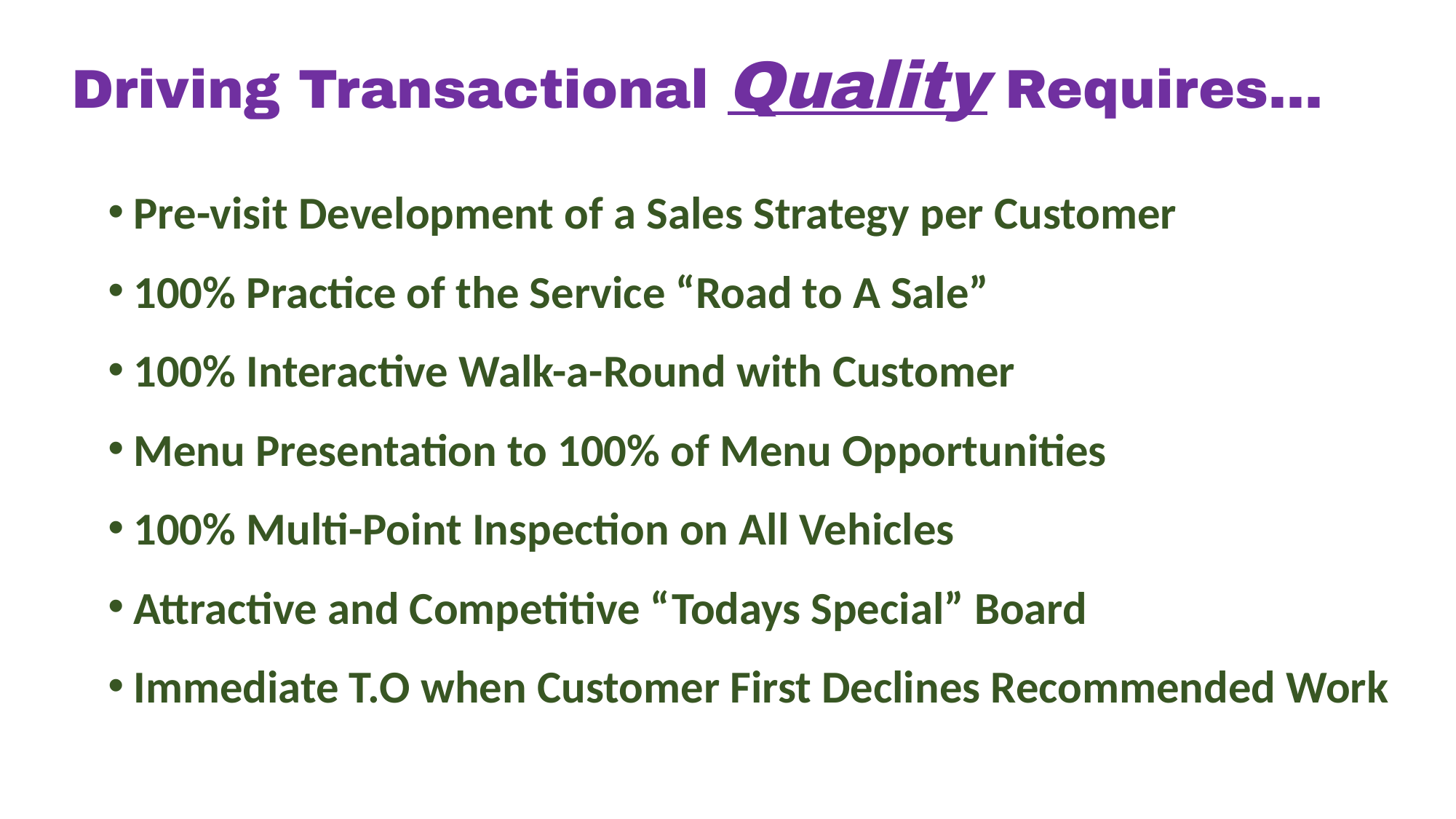

# Driving Transactional Quality Requires…
Pre-visit Development of a Sales Strategy per Customer
100% Practice of the Service “Road to A Sale”
100% Interactive Walk-a-Round with Customer
Menu Presentation to 100% of Menu Opportunities
100% Multi-Point Inspection on All Vehicles
Attractive and Competitive “Todays Special” Board
Immediate T.O when Customer First Declines Recommended Work